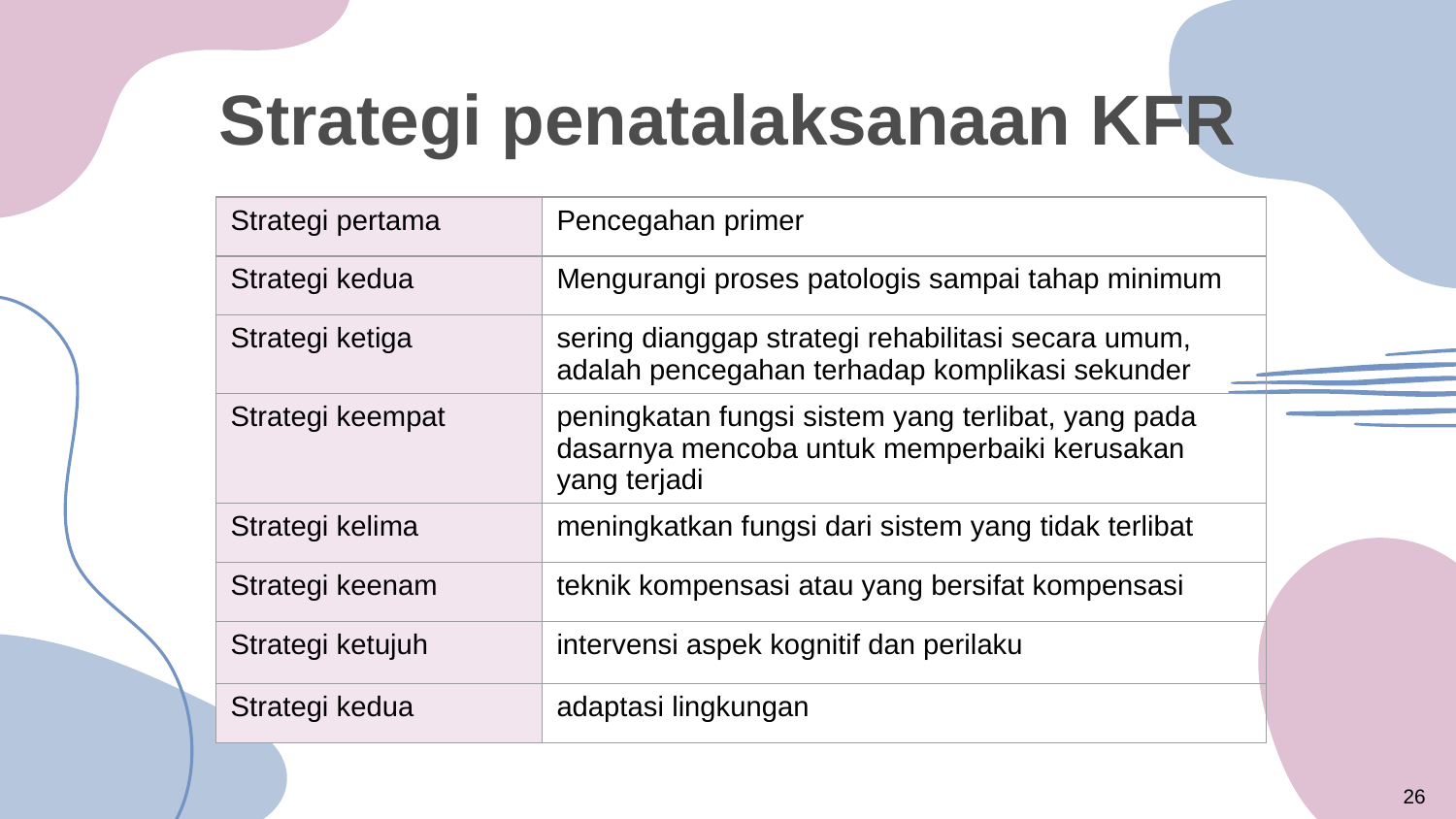

# Strategi penatalaksanaan KFR
| Strategi pertama | Pencegahan primer |
| --- | --- |
| Strategi kedua | Mengurangi proses patologis sampai tahap minimum |
| Strategi ketiga | sering dianggap strategi rehabilitasi secara umum, adalah pencegahan terhadap komplikasi sekunder |
| Strategi keempat | peningkatan fungsi sistem yang terlibat, yang pada dasarnya mencoba untuk memperbaiki kerusakan yang terjadi |
| Strategi kelima | meningkatkan fungsi dari sistem yang tidak terlibat |
| Strategi keenam | teknik kompensasi atau yang bersifat kompensasi |
| Strategi ketujuh | intervensi aspek kognitif dan perilaku |
| Strategi kedua | adaptasi lingkungan |
26